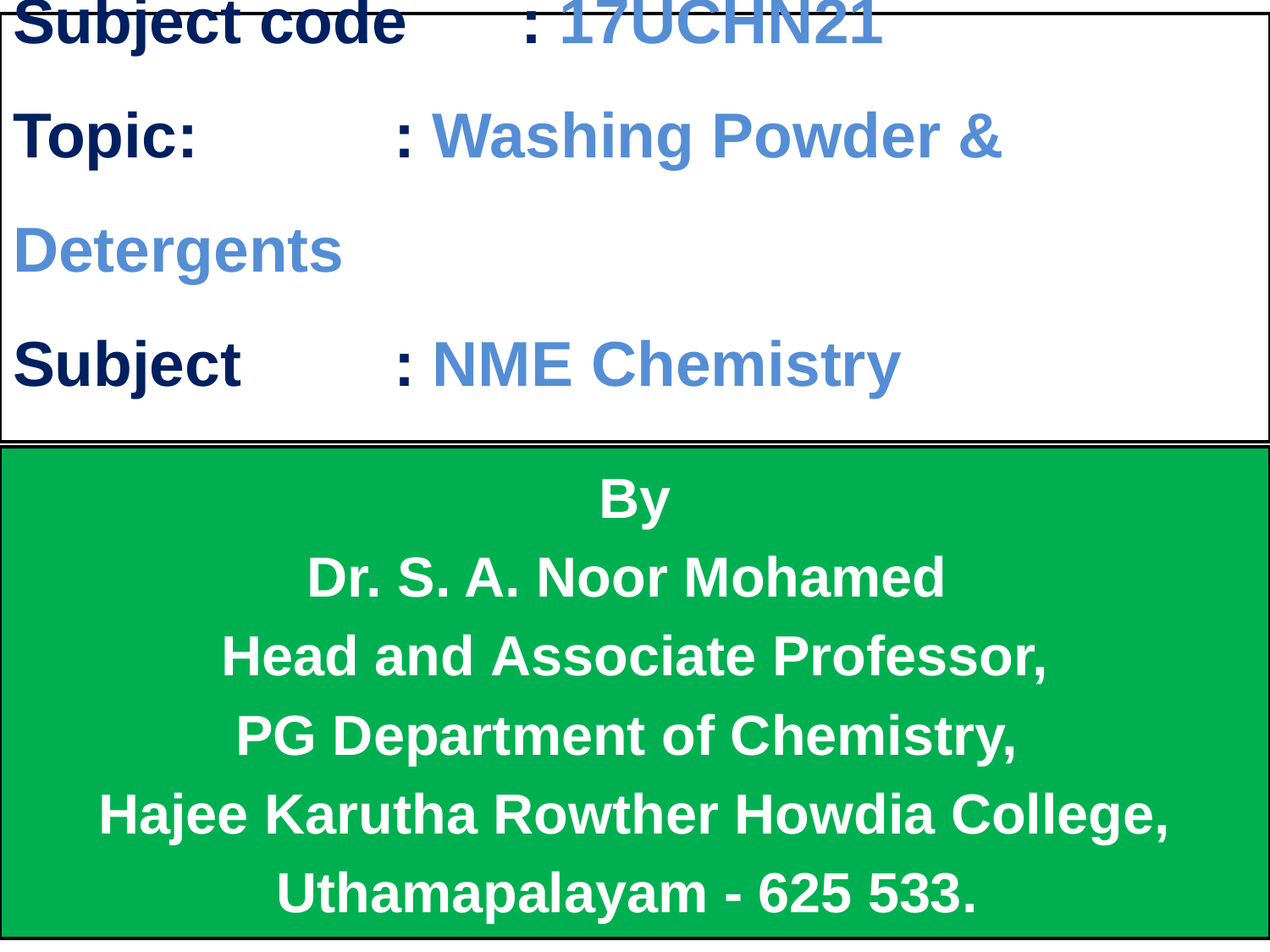

# Subject code	: 17UCHN21 Topic:		: Washing Powder & Detergents Subject		: NME Chemistry
By
Dr. S. A. Noor Mohamed
Head and Associate Professor,
PG Department of Chemistry,
Hajee Karutha Rowther Howdia College,
Uthamapalayam - 625 533.